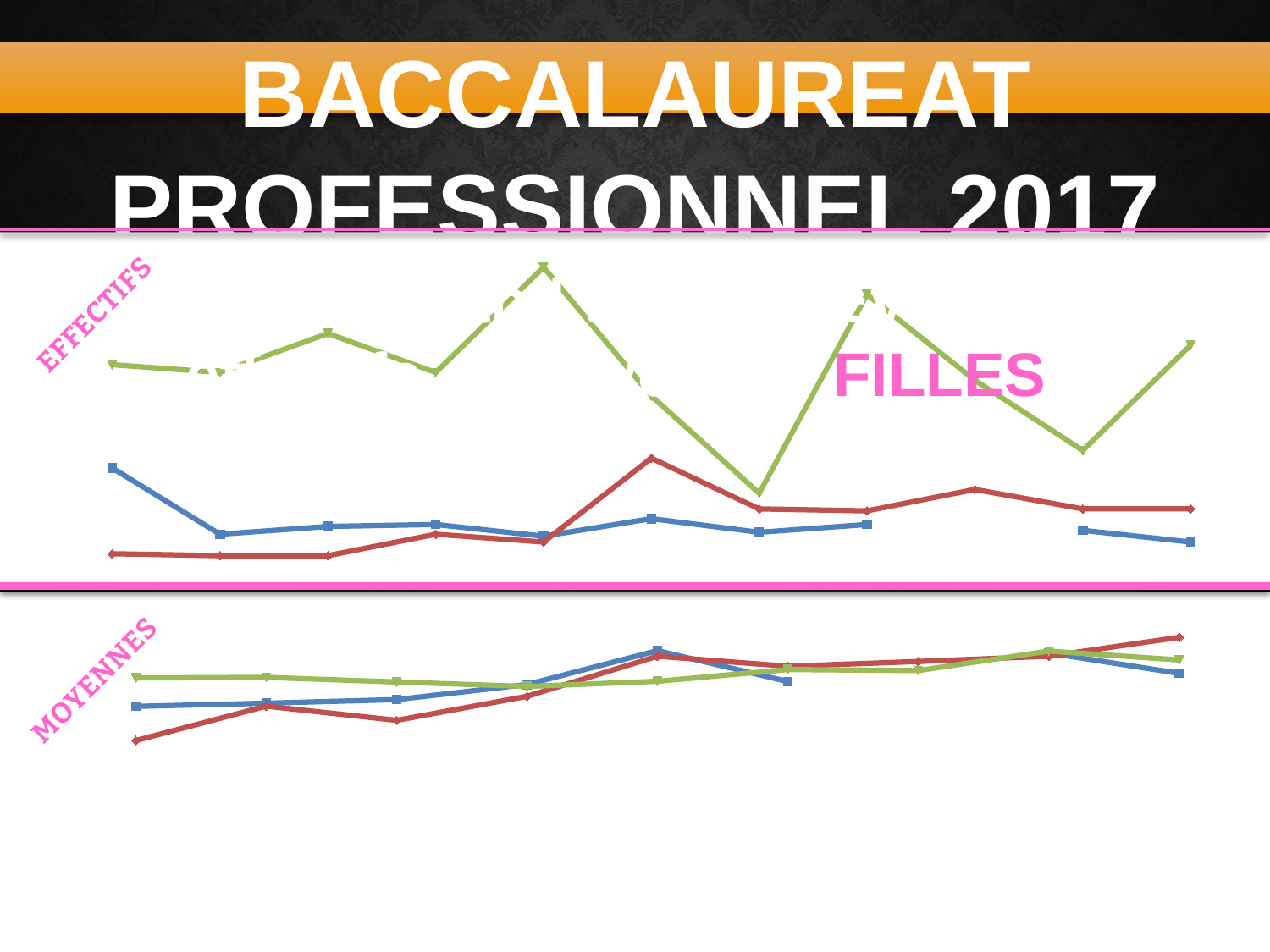

BACCALAUREAT PROFESSIONNEL 2017
- Sports CO grand terrain : Evolution des effectifs et moyennes FILLES -

### Chart

| Category | FOOTBALL | RUGBY | ULTIMATE |
|---|---|---|---|
|  2007 | 47.0 | 3.0 | 100.0 |
|  2008 | 13.0 | 2.0 | 96.0 |
|  2009 | 17.0 | 2.0 | 116.0 |
|  2010 | 18.0 | 13.0 | 96.0 |
|  2011 | 12.0 | 9.0 | 150.0 |
|  2012 | 21.0 | 52.0 | 84.0 |
|  2013 | 14.0 | 26.0 | 34.0 |
|  2014 | 18.0 | 25.0 | 136.0 |
|  2015 | None | 36.0 | 92.0 |
|  2016 | 15.0 | 26.0 | 56.0 |
|  2017 | 9.0 | 26.0 | 110.0 |
EFFECTIFS

### Chart

| Category | FOOTBALL | RUGBY | ULTIMATE |
|---|---|---|---|
|  2009 | 10.988235294117647 | 9.25 | 12.432743362831859 |
|  2010 | 11.15 | 11.0 | 12.463541666666666 |
|  2011 | 11.333333333333334 | 10.277777777777779 | 12.228187919463087 |
|  2012 | 12.1 | 11.5 | 12.0 |
|  2013 | 13.821428571428571 | 13.538461538461538 | 12.264705882352942 |
|  2014 | 12.25 | 13.027999999999999 | 12.862962962962962 |
|  2015 | None | 13.271428571428572 | 12.809782608695652 |
|  2016 | 13.7 | 13.538461538461538 | 13.798113207547175 |
|  2017 | 12.666666666666666 | 14.5 | 13.350467289719626 |
MOYENNES